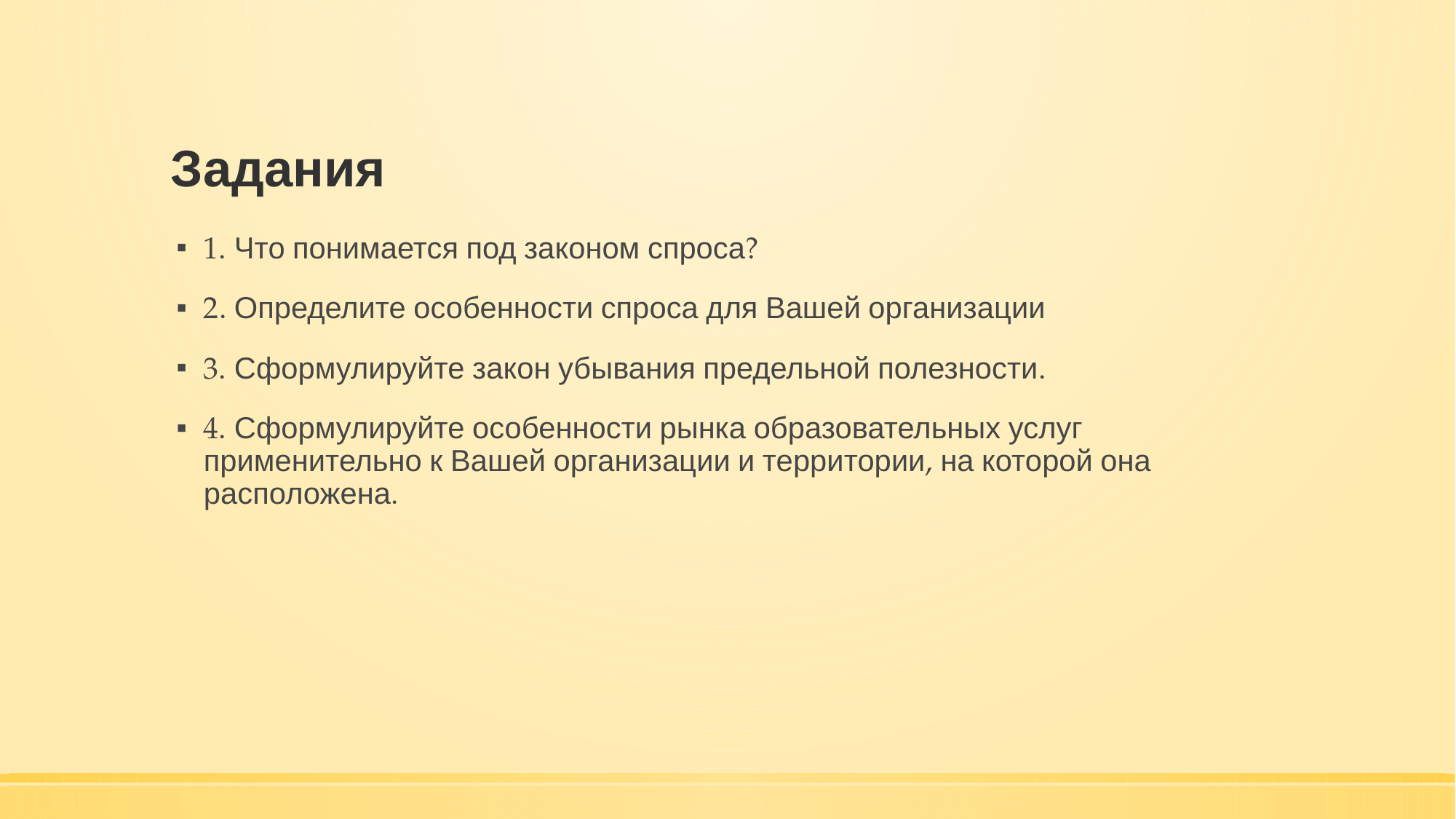

# Задания
1. Что понимается под законом спроса?
2. Определите особенности спроса для Вашей организации
3. Сформулируйте закон убывания предельной полезности.
4. Сформулируйте особенности рынка образовательных услуг применительно к Вашей организации и территории, на которой она расположена.